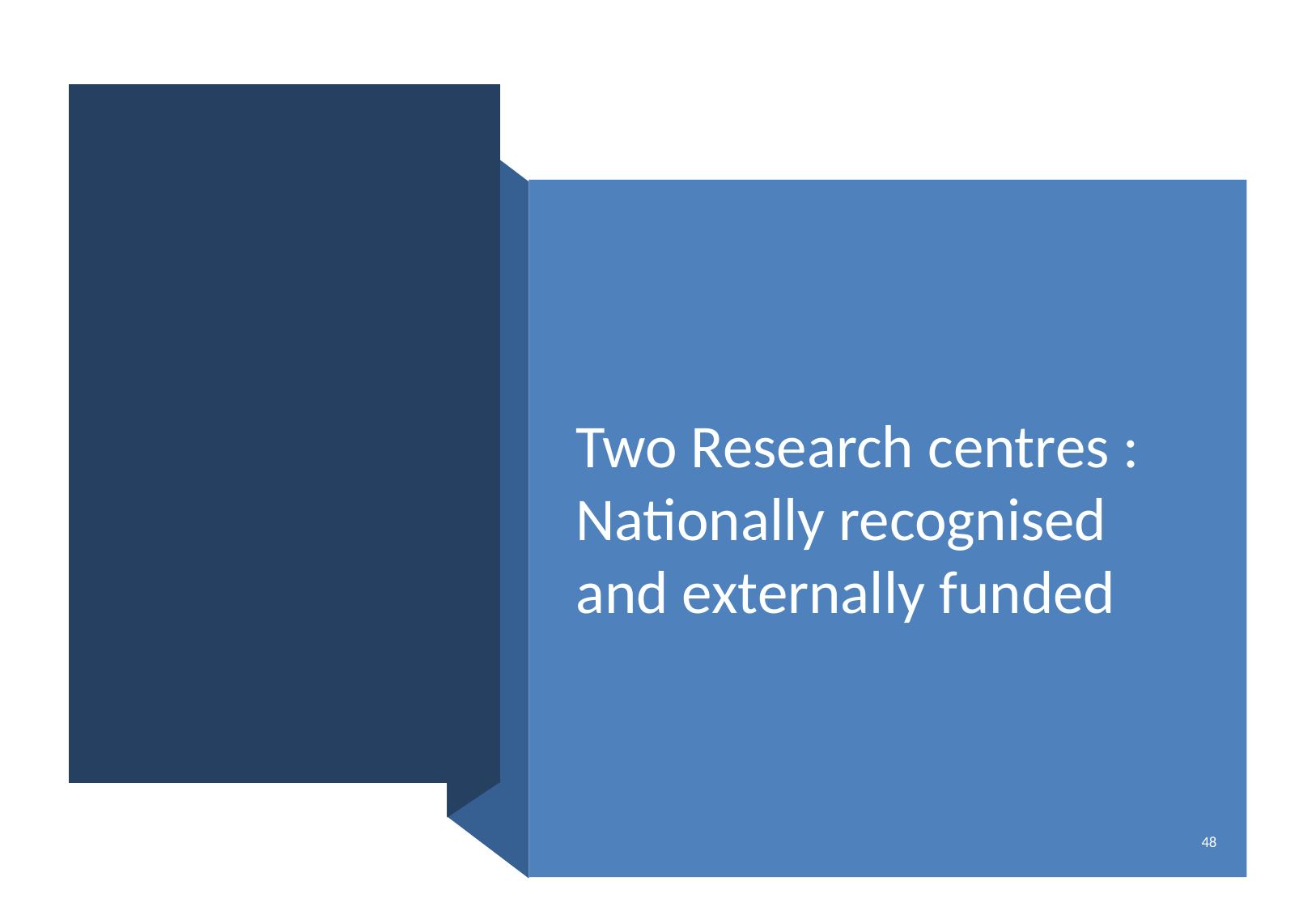

Two Research centres : Nationally recognised and externally funded

48